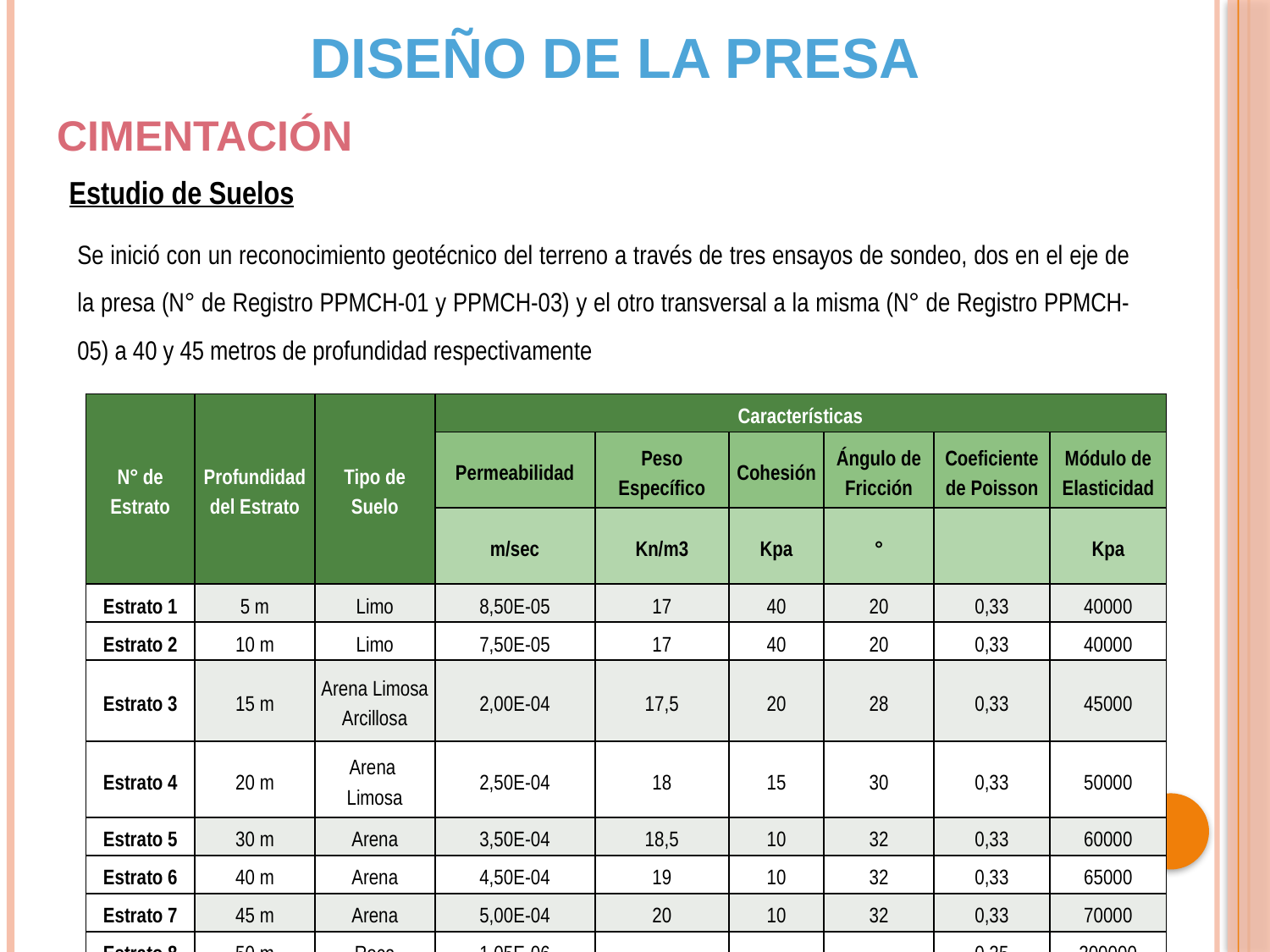

DISEÑO DE LA PRESA
CIMENTACIÓN
Estudio de Suelos
Se inició con un reconocimiento geotécnico del terreno a través de tres ensayos de sondeo, dos en el eje de la presa (N° de Registro PPMCH-01 y PPMCH-03) y el otro transversal a la misma (N° de Registro PPMCH-05) a 40 y 45 metros de profundidad respectivamente
| N° de Estrato | Profundidad del Estrato | Tipo de Suelo | Características |  |  |  |  |  |
| --- | --- | --- | --- | --- | --- | --- | --- | --- |
|  |  |  | Permeabilidad | Peso Específico | Cohesión | Ángulo de Fricción | Coeficiente de Poisson | Módulo de Elasticidad |
|  |  |  | m/sec | Kn/m3 | Kpa | ° |  | Kpa |
| Estrato 1 | 5 m | Limo | 8,50E-05 | 17 | 40 | 20 | 0,33 | 40000 |
| Estrato 2 | 10 m | Limo | 7,50E-05 | 17 | 40 | 20 | 0,33 | 40000 |
| Estrato 3 | 15 m | Arena Limosa Arcillosa | 2,00E-04 | 17,5 | 20 | 28 | 0,33 | 45000 |
| Estrato 4 | 20 m | Arena Limosa | 2,50E-04 | 18 | 15 | 30 | 0,33 | 50000 |
| Estrato 5 | 30 m | Arena | 3,50E-04 | 18,5 | 10 | 32 | 0,33 | 60000 |
| Estrato 6 | 40 m | Arena | 4,50E-04 | 19 | 10 | 32 | 0,33 | 65000 |
| Estrato 7 | 45 m | Arena | 5,00E-04 | 20 | 10 | 32 | 0,33 | 70000 |
| Estrato 8 | 50 m | Roca | 1,05E-06 | - | - | - | 0,25 | 200000 |